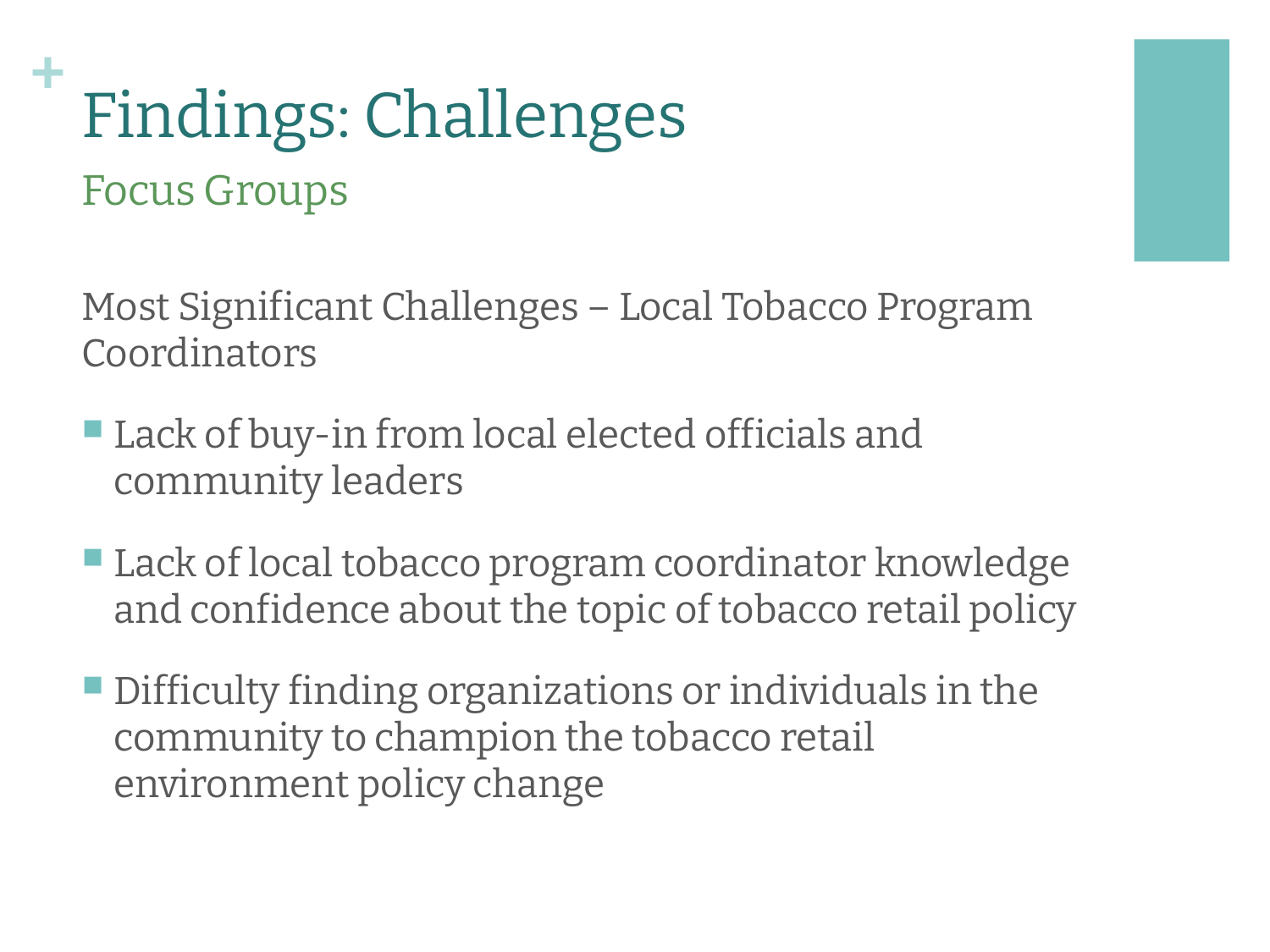

# Findings: Challenges
Focus Groups
Most Significant Challenges – Local Tobacco Program Coordinators
Lack of buy-in from local elected officials and community leaders
Lack of local tobacco program coordinator knowledge and confidence about the topic of tobacco retail policy
Difficulty finding organizations or individuals in the community to champion the tobacco retail environment policy change